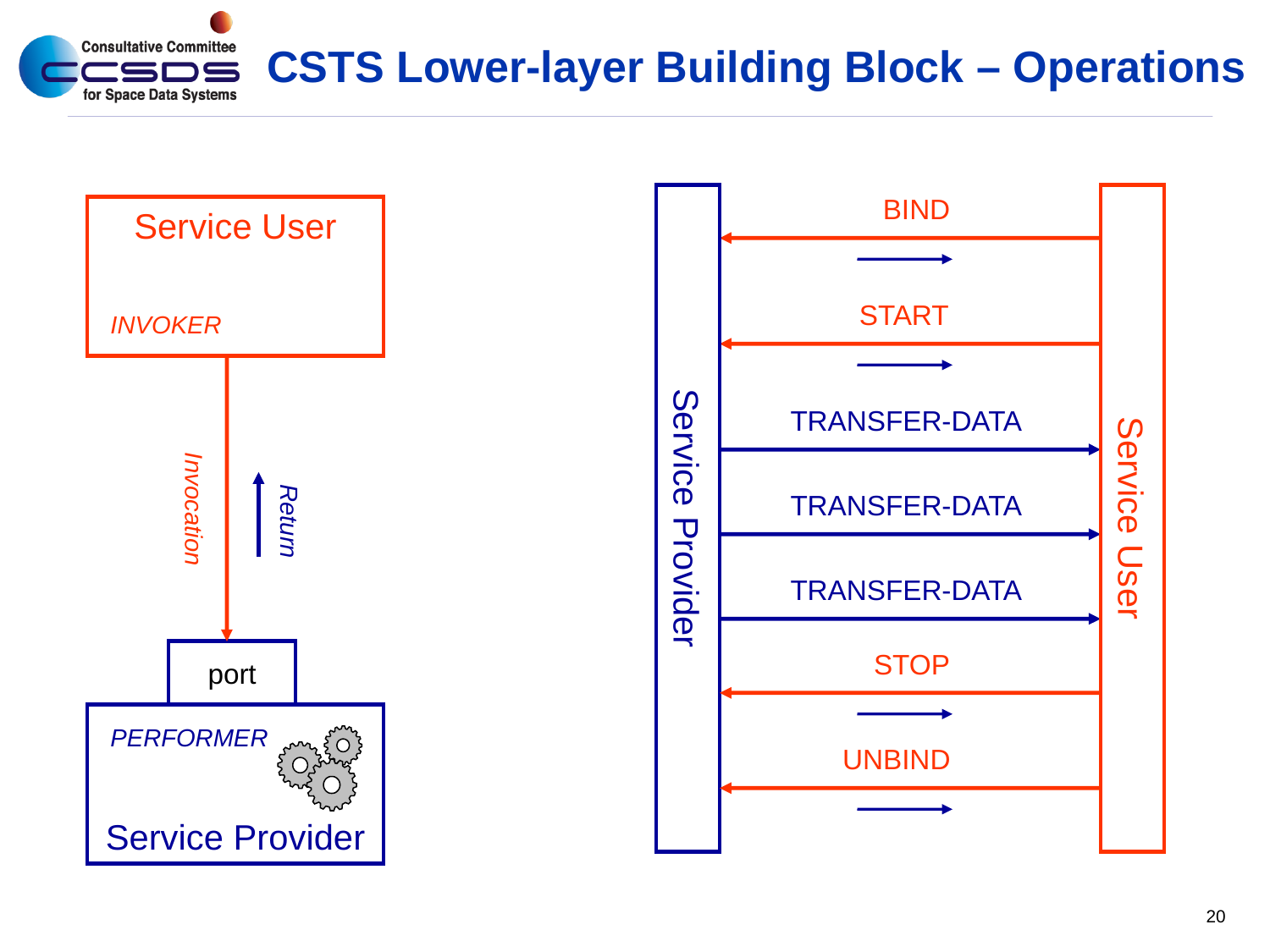

# CSTS Lower-layer Building Block – Operations
Service Provider
Service User
BIND

Service User

START

INVOKER

Invocation

TRANSFER-DATA

Return
TRANSFER-DATA

TRANSFER-DATA

STOP

port
Service Provider

PERFORMER

UNBIND

20